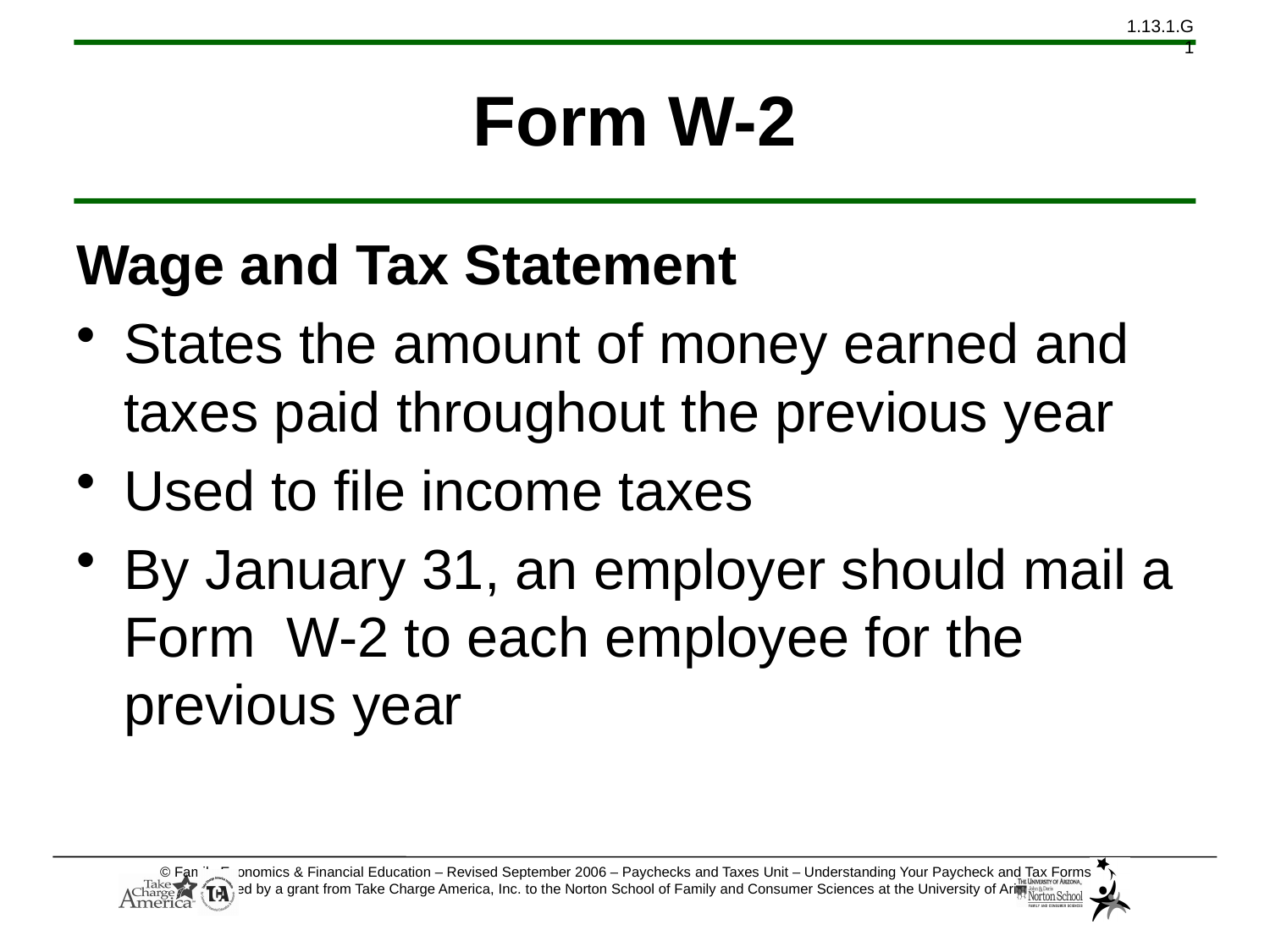

# Form W-2
Wage and Tax Statement
States the amount of money earned and taxes paid throughout the previous year
Used to file income taxes
By January 31, an employer should mail a Form  W-2 to each employee for the previous year